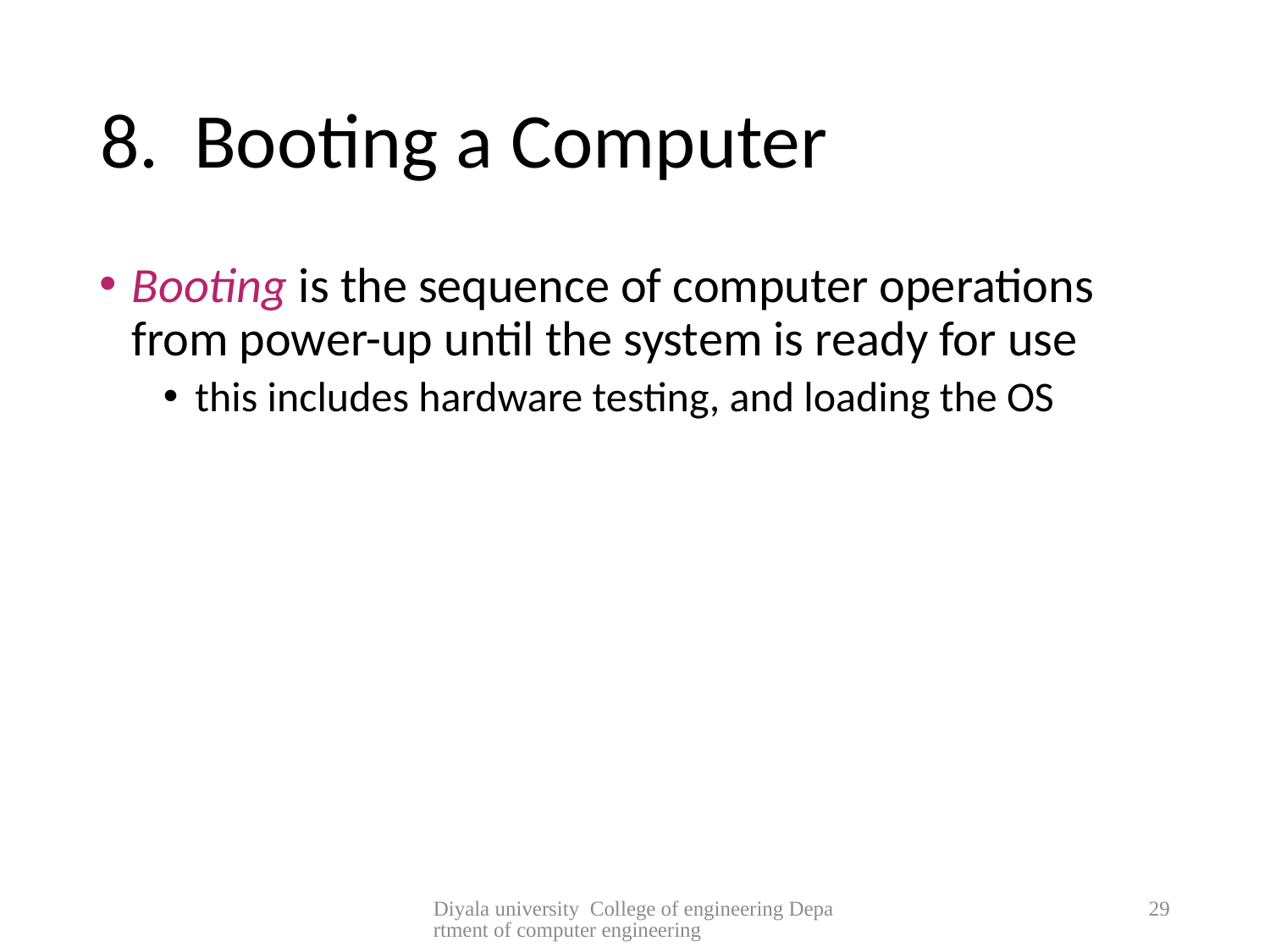

# 8.  Booting a Computer
Booting is the sequence of computer operations from power-up until the system is ready for use
this includes hardware testing, and loading the OS
Diyala university  College of engineering Department of computer engineering
29